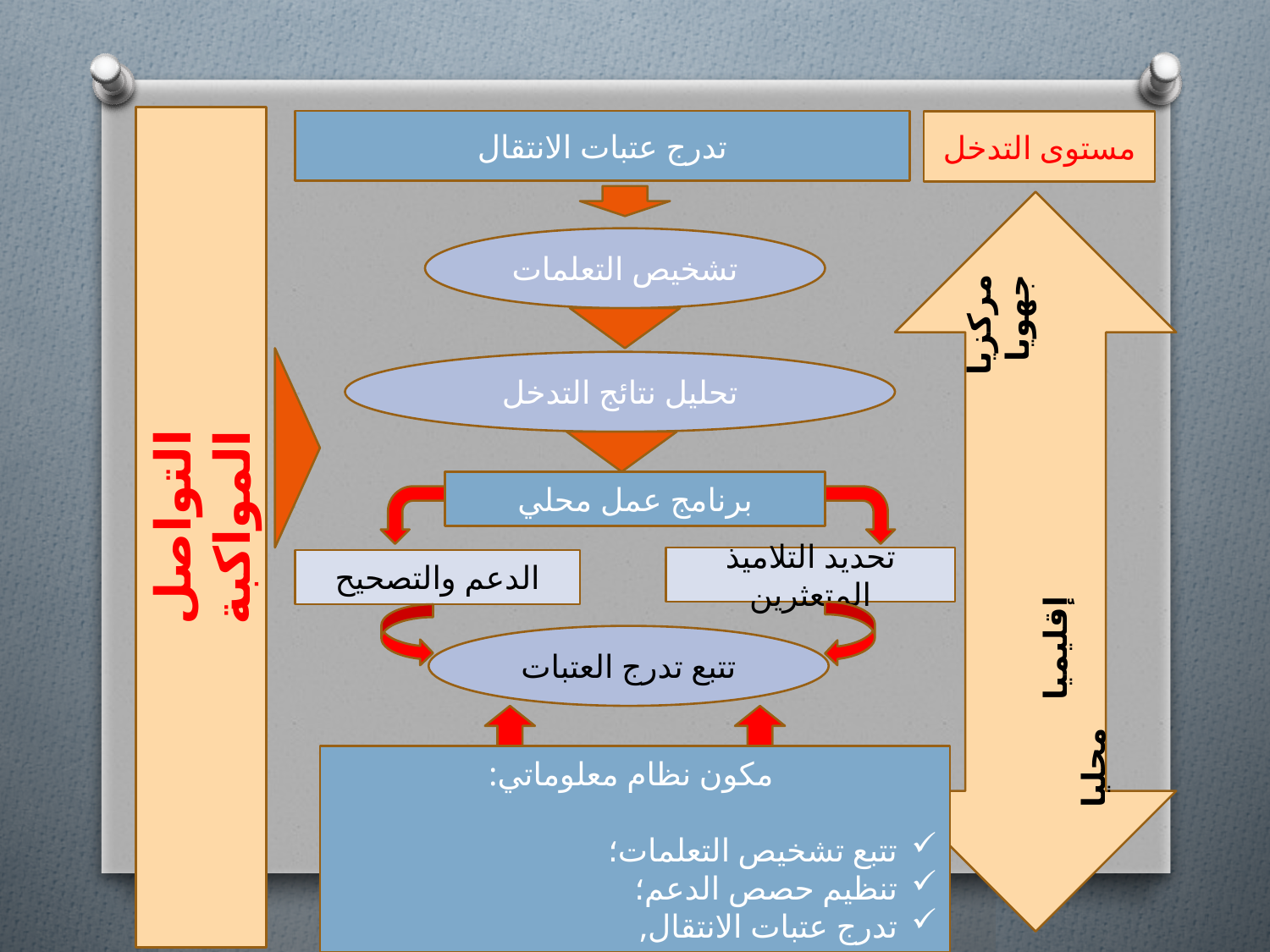

التواصل
المواكبة
تدرج عتبات الانتقال
مستوى التدخل

         مركزيا
                       جهويا
                     إقليميا
                                                   محليا
تشخيص التعلمات

تحليل نتائج التدخل

برنامج عمل محلي

تحديد التلاميذ المتعثرين
الدعم والتصحيح

تتبع تدرج العتبات

 مكون نظام معلوماتي:

تتبع تشخيص التعلمات؛
تنظيم حصص الدعم؛
تدرج عتبات الانتقال,